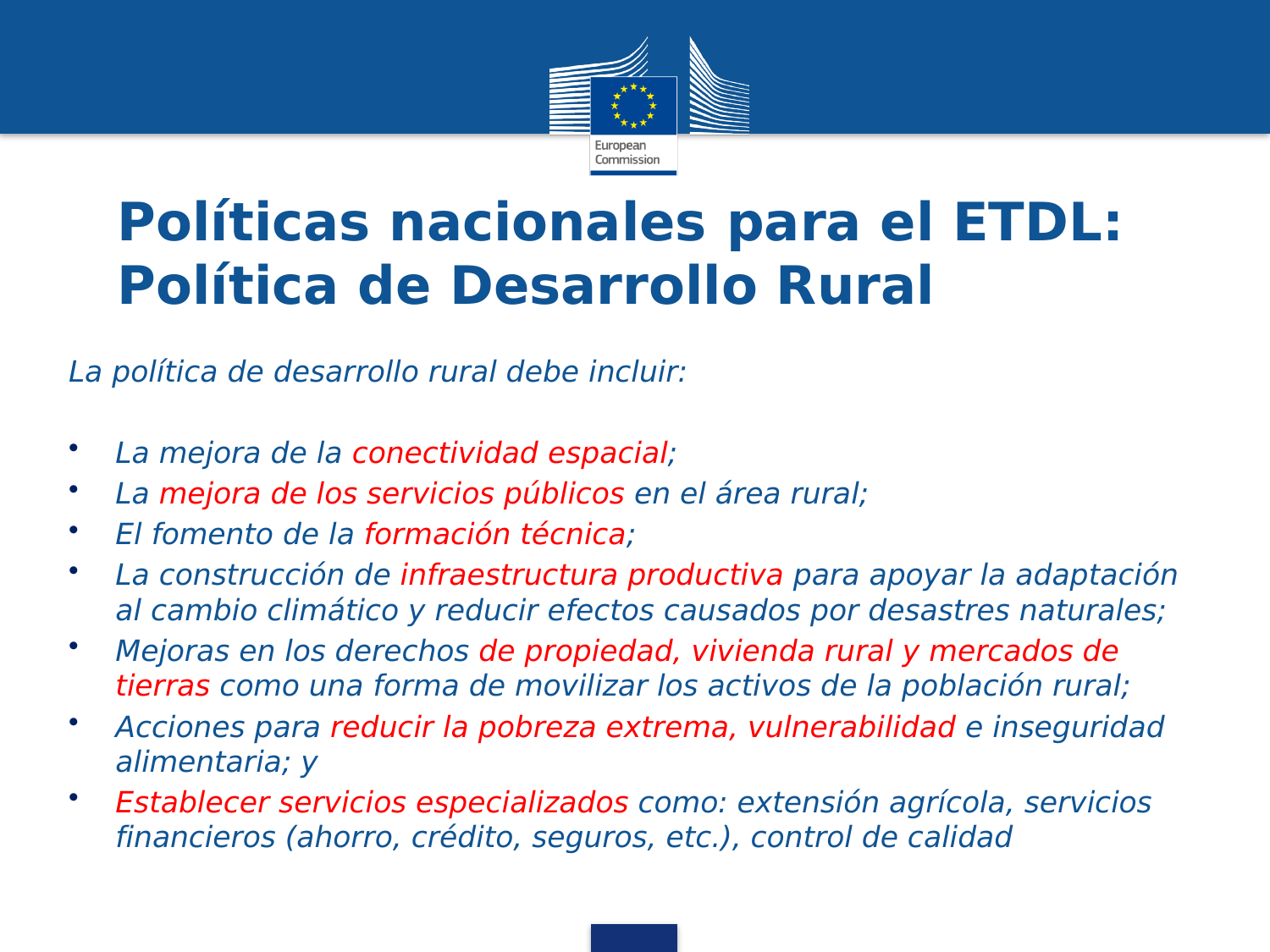

# Políticas nacionales para el ETDL: Política de Desarrollo Rural
La política de desarrollo rural debe incluir:

La mejora de la conectividad espacial;
La mejora de los servicios públicos en el área rural;
El fomento de la formación técnica;
La construcción de infraestructura productiva para apoyar la adaptación al cambio climático y reducir efectos causados ​​por desastres naturales;
Mejoras en los derechos de propiedad, vivienda rural y mercados de tierras como una forma de movilizar los activos de la población rural;
Acciones para reducir la pobreza extrema, vulnerabilidad e inseguridad alimentaria; y
Establecer servicios especializados como: extensión agrícola, servicios financieros (ahorro, crédito, seguros, etc.), control de calidad